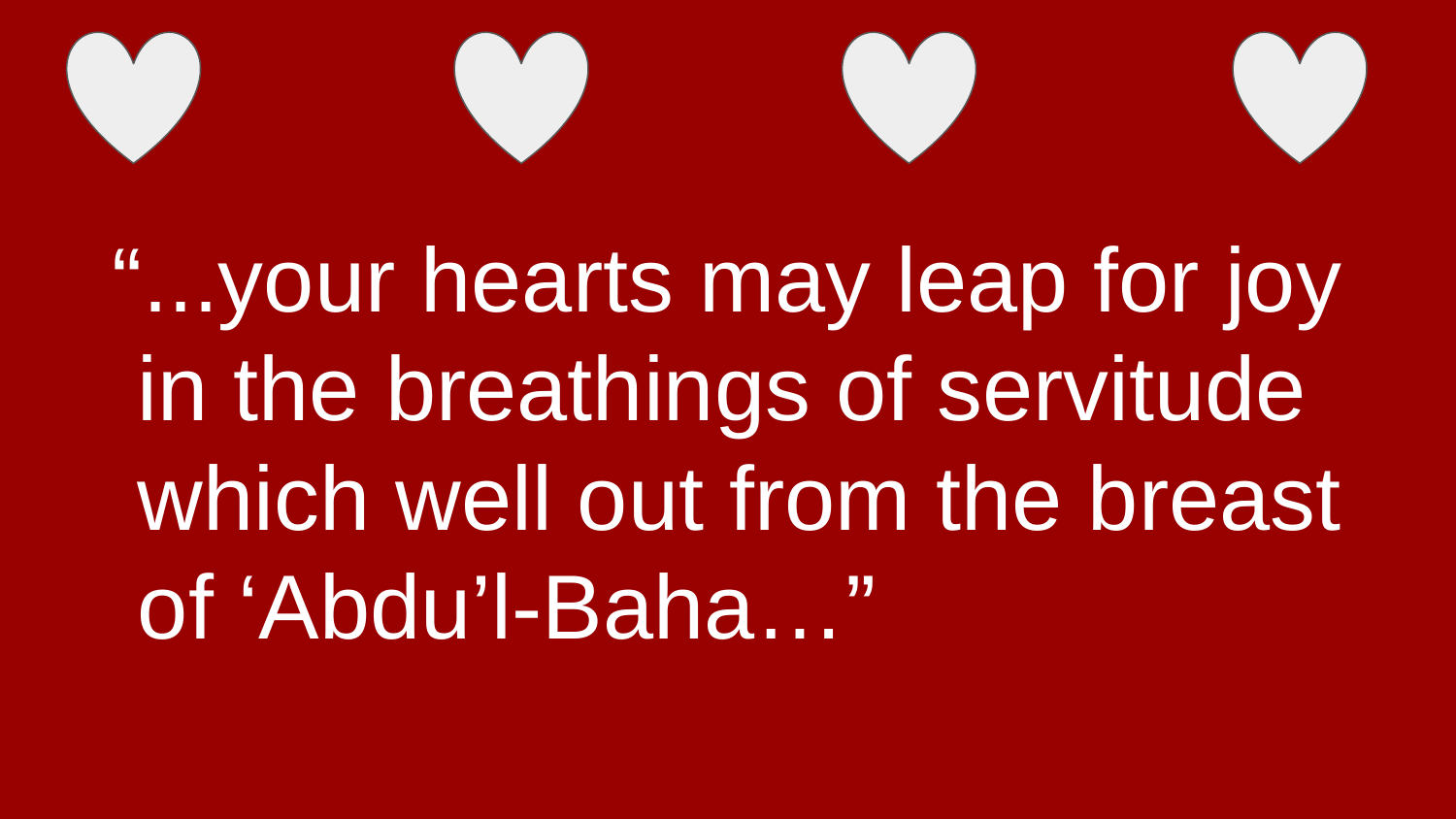

“...your hearts may leap for joy
  in the breathings of servitude
  which well out from the breast
  of ‘Abdu’l-Baha…”